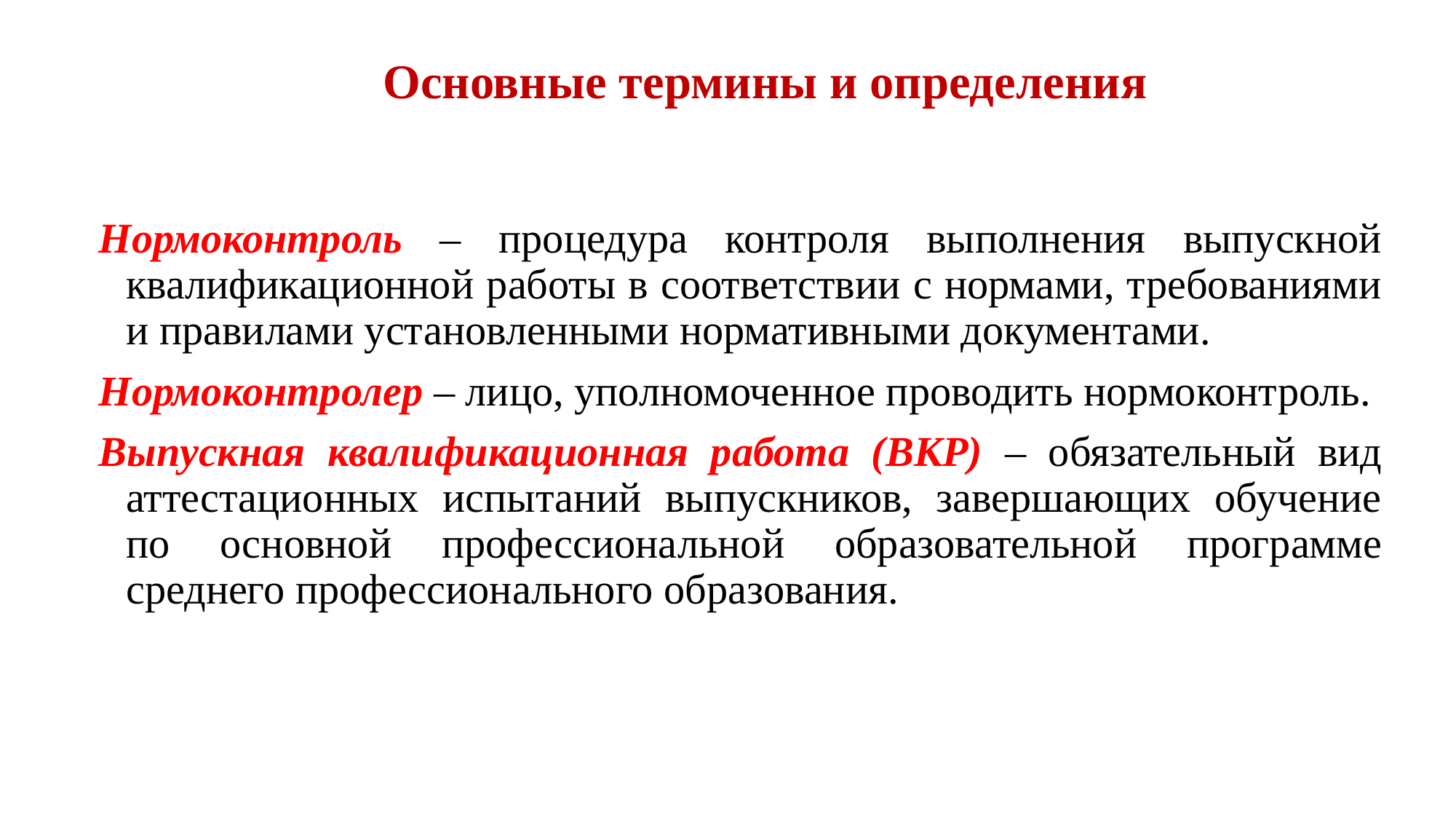

# Основные термины и определения

Нормоконтроль – процедура контроля выполнения выпускной квалификационной работы в соответствии с нормами, требованиями и правилами установленными нормативными документами.
Нормоконтролер – лицо, уполномоченное проводить нормоконтроль.
Выпускная квалификационная работа (ВКР) – обязательный вид аттестационных испытаний выпускников, завершающих обучение по основной профессиональной образовательной программе среднего профессионального образования.